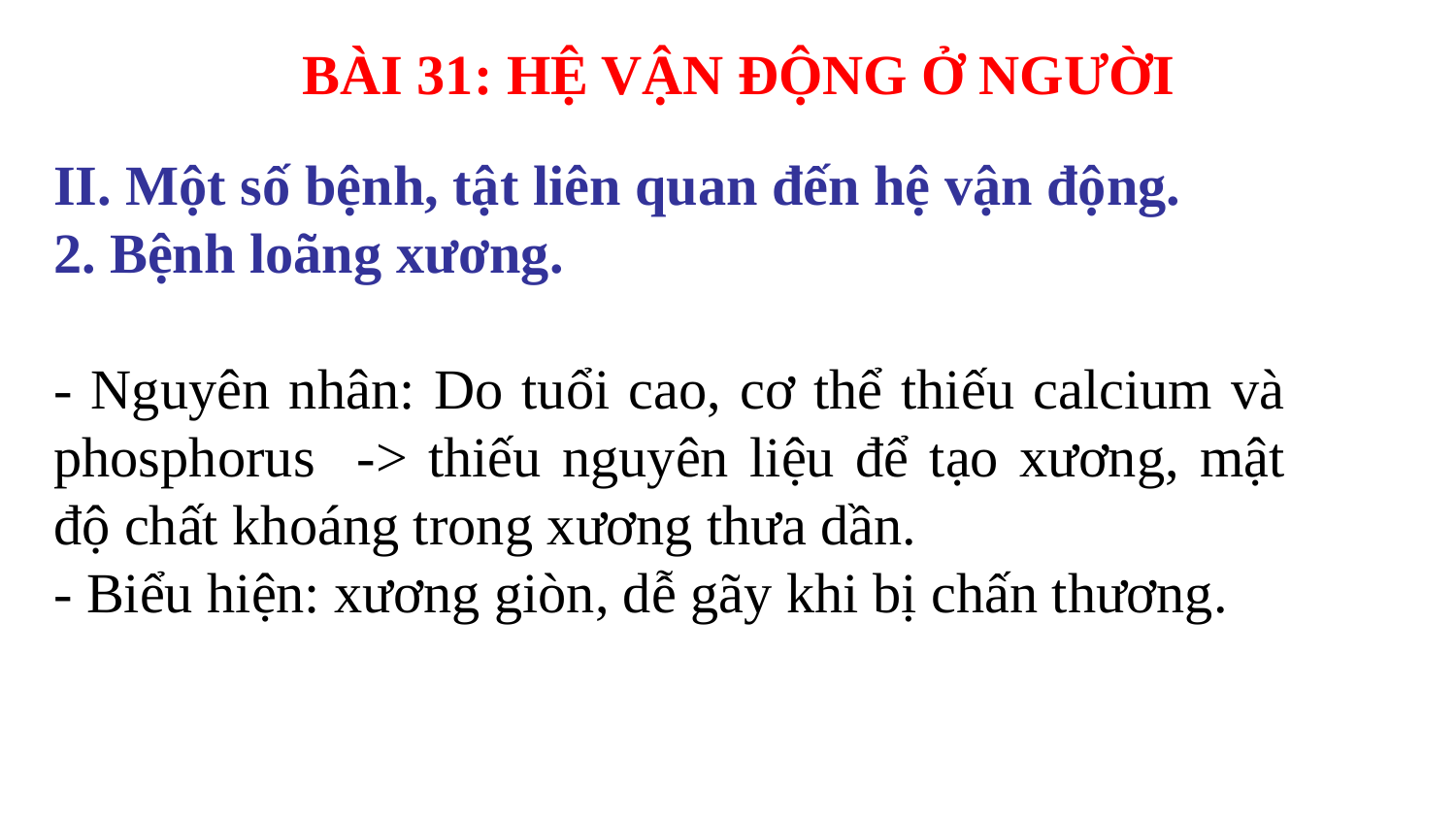

BÀI 31: HỆ VẬN ĐỘNG Ở NGƯỜI
II. Một số bệnh, tật liên quan đến hệ vận động.
2. Bệnh loãng xương.

- Nguyên nhân: Do tuổi cao, cơ thể thiếu calcium và phosphorus  -> thiếu nguyên liệu để tạo xương, mật độ chất khoáng trong xương thưa dần.
- Biểu hiện: xương giòn, dễ gãy khi bị chấn thương.